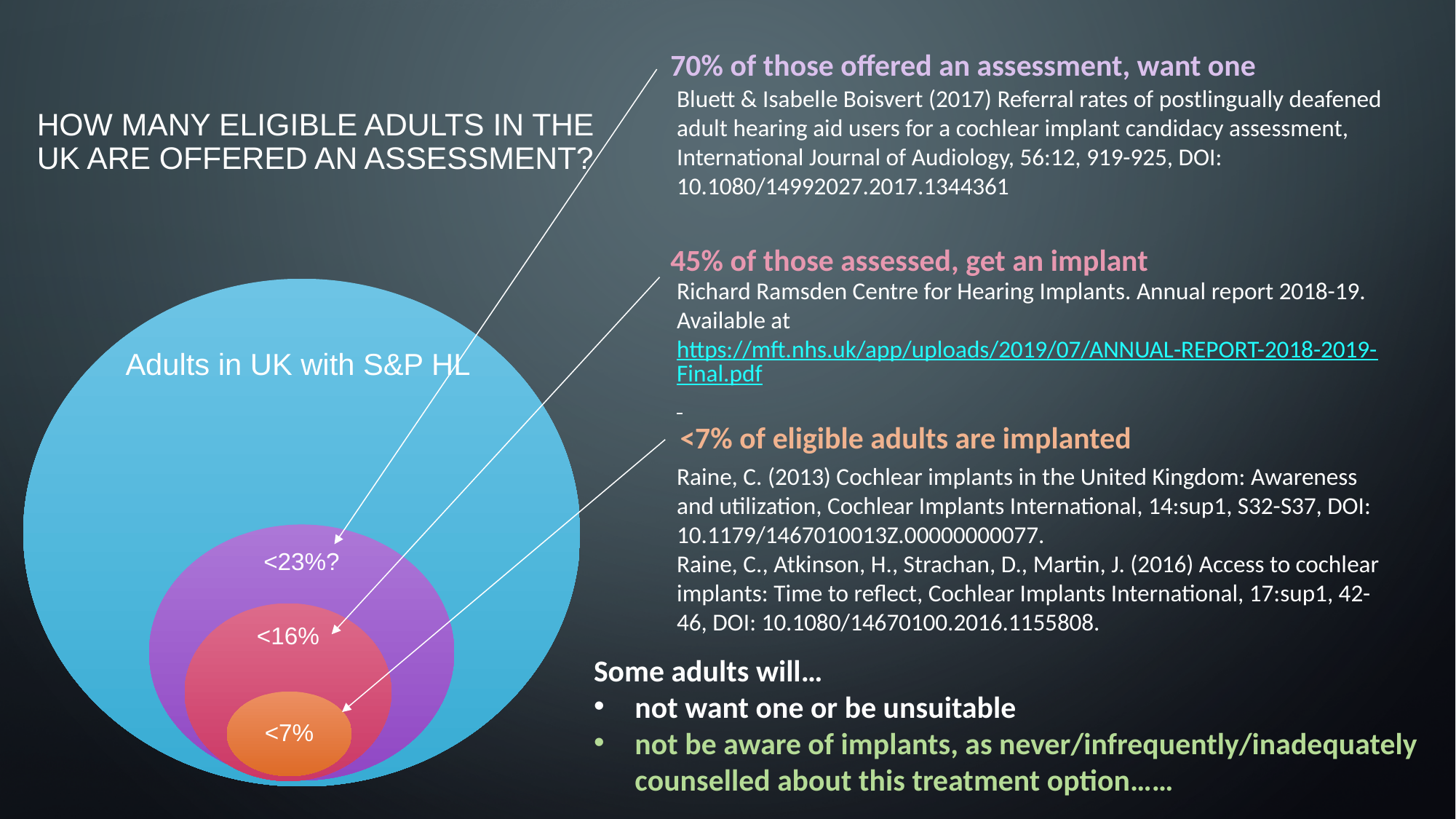

70% of those offered an assessment, want one

# How many eligible adults in the UK are offered an assessment?
Bluett & Isabelle Boisvert (2017) Referral rates of postlingually deafened adult hearing aid users for a cochlear implant candidacy assessment, International Journal of Audiology, 56:12, 919-925, DOI: 10.1080/14992027.2017.1344361

Adults in UK with S&P HL
<23%?
<16%
<7%
45% of those assessed, get an implant

Richard Ramsden Centre for Hearing Implants. Annual report 2018-19. Available at https://mft.nhs.uk/app/uploads/2019/07/ANNUAL-REPORT-2018-2019-Final.pdf
 <7% of eligible adults are implanted
Raine, C. (2013) Cochlear implants in the United Kingdom: Awareness and utilization, Cochlear Implants International, 14:sup1, S32-S37, DOI: 10.1179/1467010013Z.00000000077.
Raine, C., Atkinson, H., Strachan, D., Martin, J. (2016) Access to cochlear implants: Time to reflect, Cochlear Implants International, 17:sup1, 42-46, DOI: 10.1080/14670100.2016.1155808.

Some adults will…
not want one or be unsuitable
not be aware of implants, as never/infrequently/inadequately counselled about this treatment option……